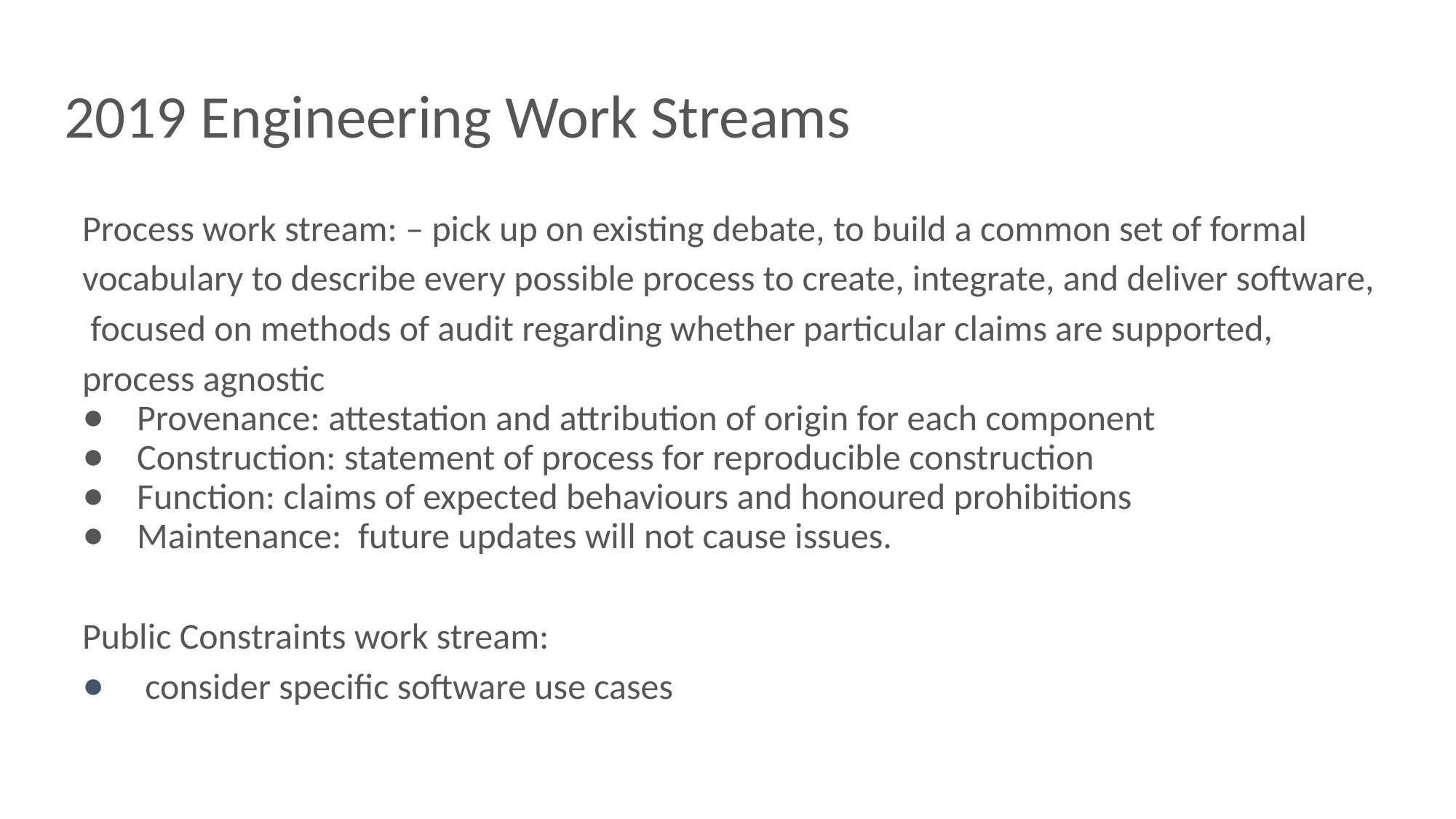

# 2019 Engineering Work Streams
Process work stream: – pick up on existing debate, to build a common set of formal vocabulary to describe every possible process to create, integrate, and deliver software,  focused on methods of audit regarding whether particular claims are supported, process agnostic
Provenance: attestation and attribution of origin for each component
Construction: statement of process for reproducible construction
Function: claims of expected behaviours and honoured prohibitions
Maintenance:  future updates will not cause issues.

Public Constraints work stream:
 consider specific software use cases